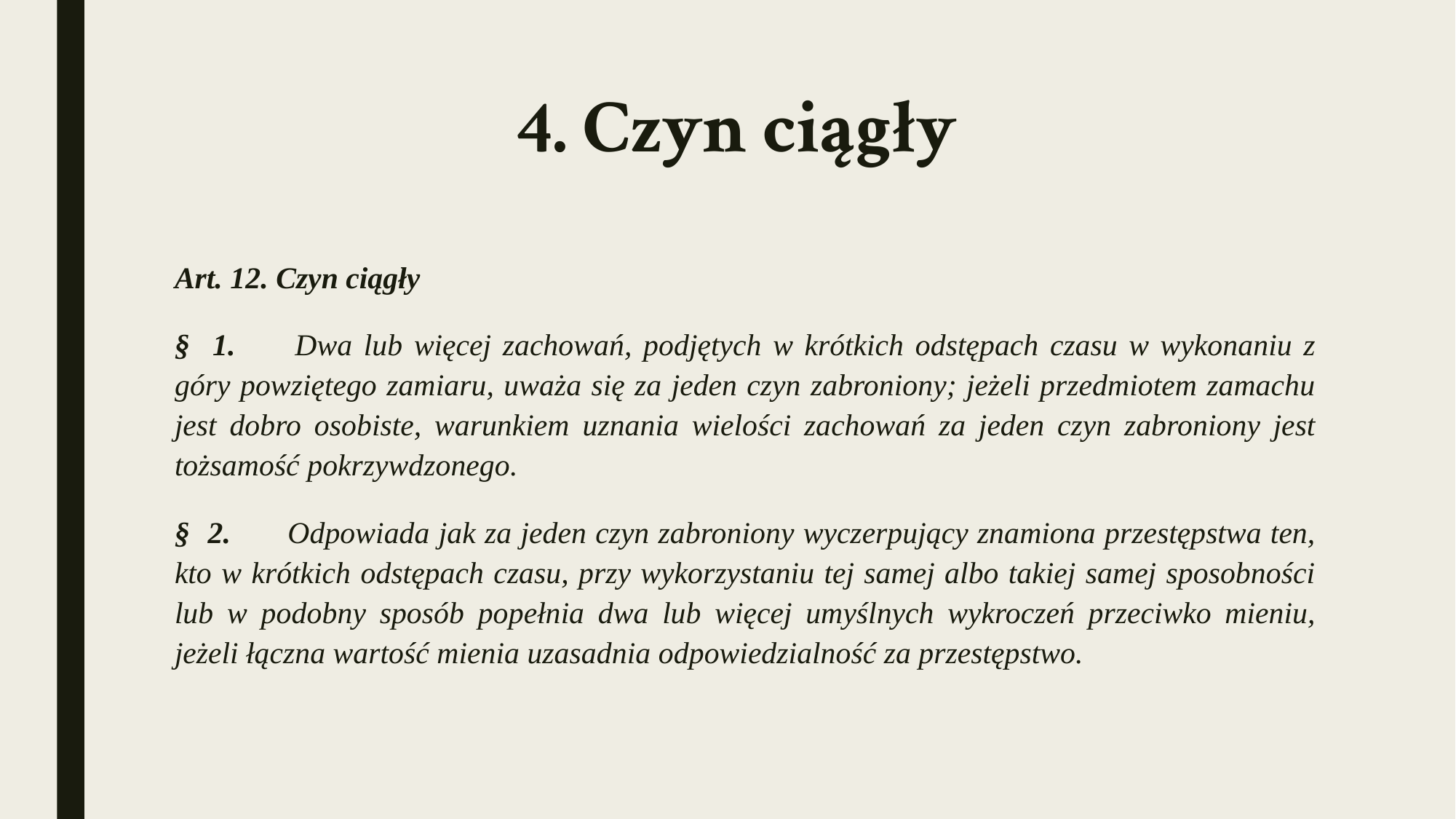

# 4. Czyn ciągły
Art. 12. Czyn ciągły
§  1. 	Dwa lub więcej zachowań, podjętych w krótkich odstępach czasu w wykonaniu z góry powziętego zamiaru, uważa się za jeden czyn zabroniony; jeżeli przedmiotem zamachu jest dobro osobiste, warunkiem uznania wielości zachowań za jeden czyn zabroniony jest tożsamość pokrzywdzonego.
§  2. 	Odpowiada jak za jeden czyn zabroniony wyczerpujący znamiona przestępstwa ten, kto w krótkich odstępach czasu, przy wykorzystaniu tej samej albo takiej samej sposobności lub w podobny sposób popełnia dwa lub więcej umyślnych wykroczeń przeciwko mieniu, jeżeli łączna wartość mienia uzasadnia odpowiedzialność za przestępstwo.